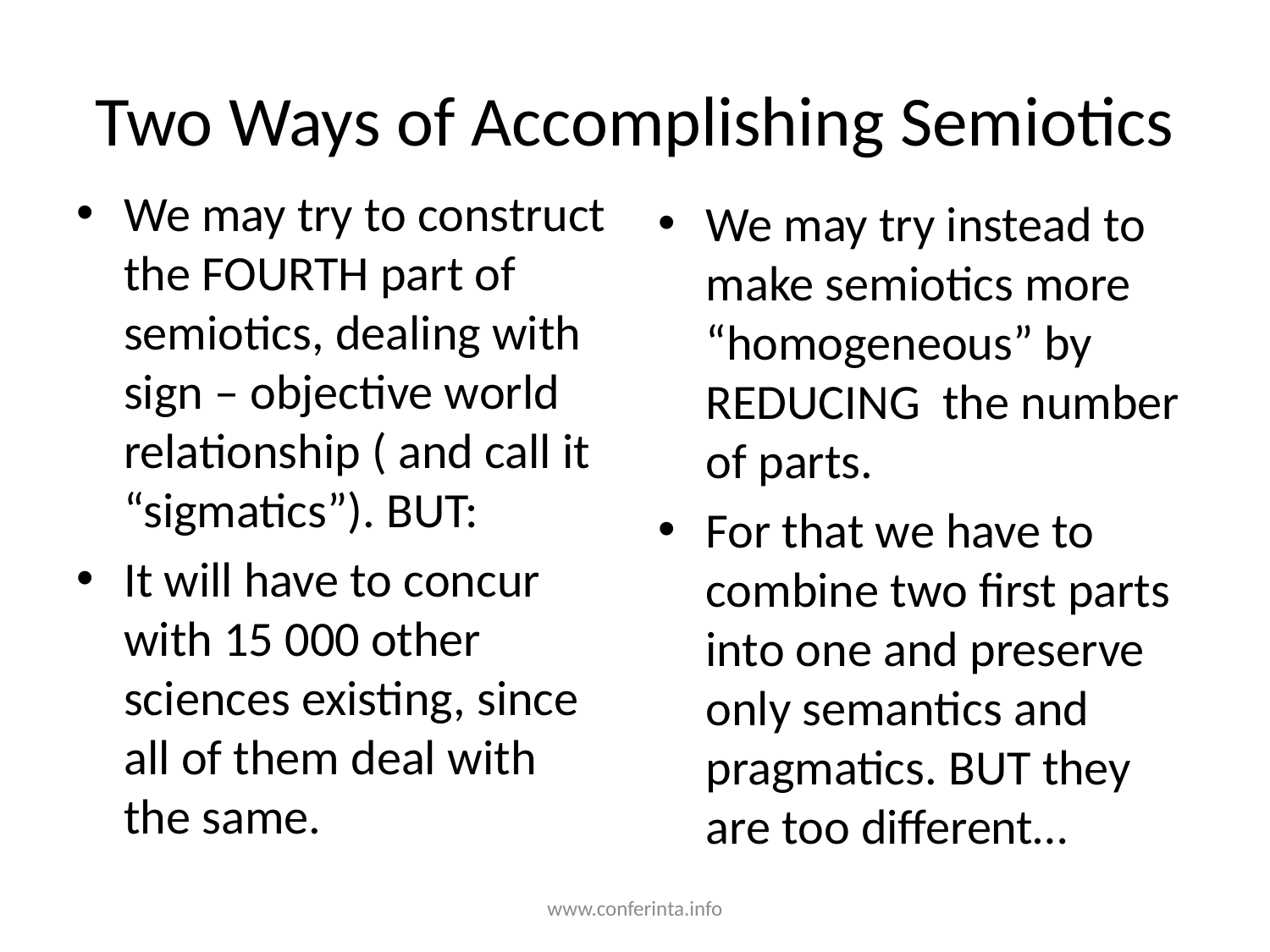

# Two Ways of Accomplishing Semiotics
We may try to construct the FOURTH part of semiotics, dealing with sign – objective world relationship ( and call it “sigmatics”). BUT:
It will have to concur with 15 000 other sciences existing, since all of them deal with the same.
We may try instead to make semiotics more “homogeneous” by REDUCING  the number of parts.
For that we have to combine two first parts into one and preserve only semantics and pragmatics. BUT they are too different…
www.conferinta.info